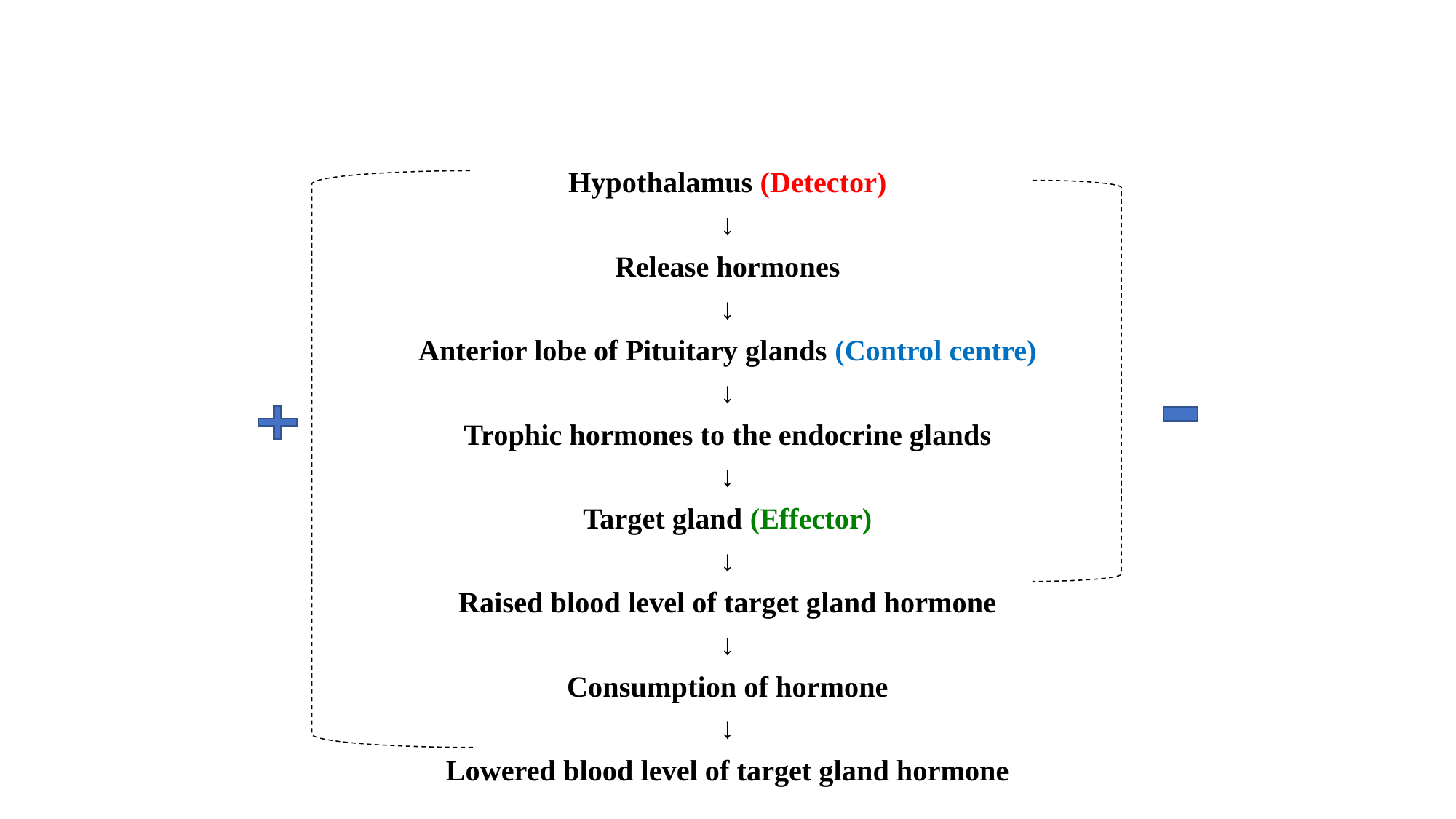

#
Hypothalamus (Detector)
↓
Release hormones
↓
Anterior lobe of Pituitary glands (Control centre)
↓
Trophic hormones to the endocrine glands
↓
Target gland (Effector)
↓
Raised blood level of target gland hormone
↓
Consumption of hormone
↓
Lowered blood level of target gland hormone